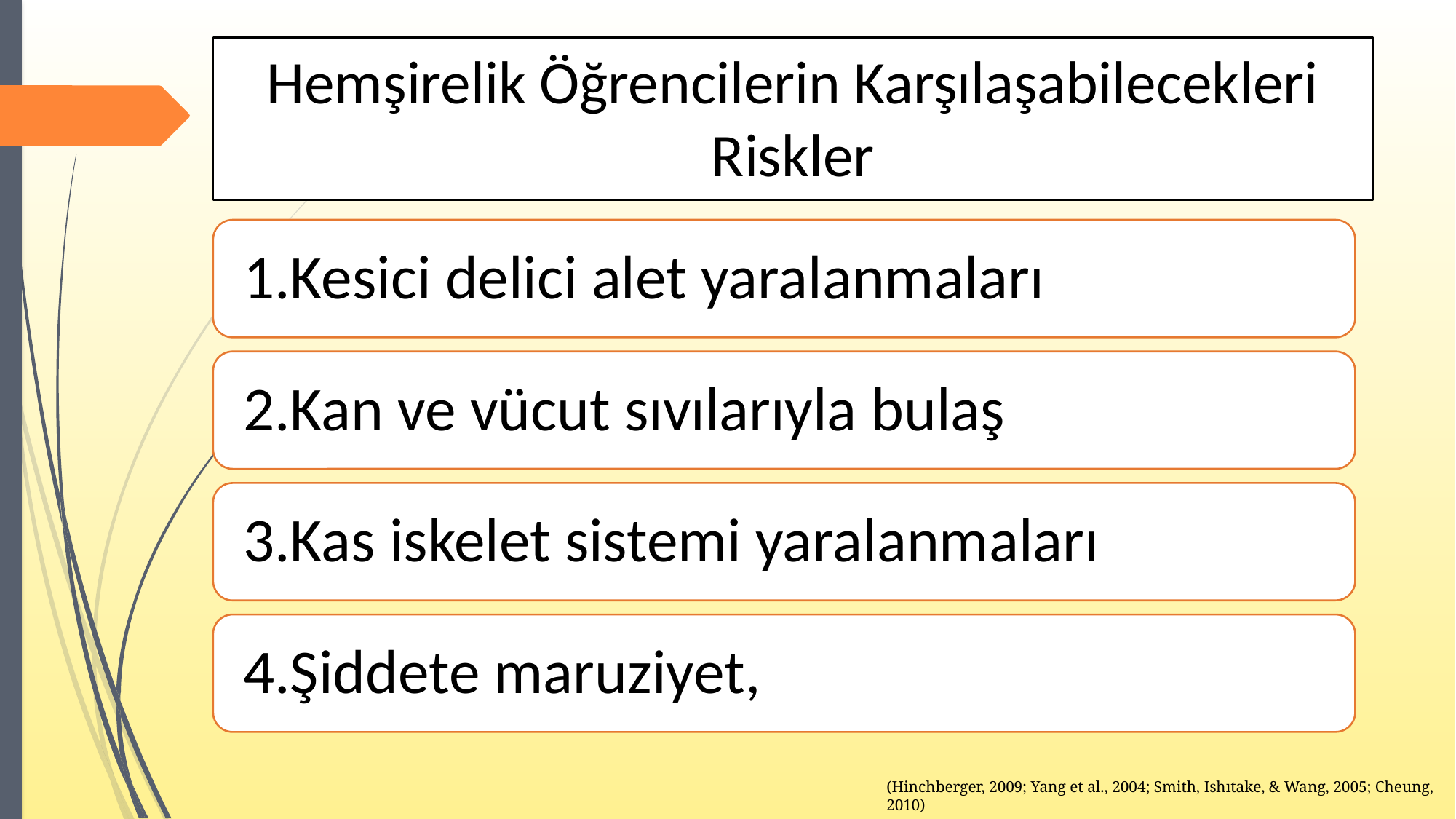

# Hemşirelik Öğrencilerin Karşılaşabilecekleri Riskler
1.Kesici delici alet yaralanmaları
2.Kan ve vücut sıvılarıyla bulaş
3.Kas iskelet sistemi yaralanmaları
4.Şiddete maruziyet,
(Hinchberger, 2009; Yang et al., 2004; Smith, Ishıtake, & Wang, 2005; Cheung, 2010)